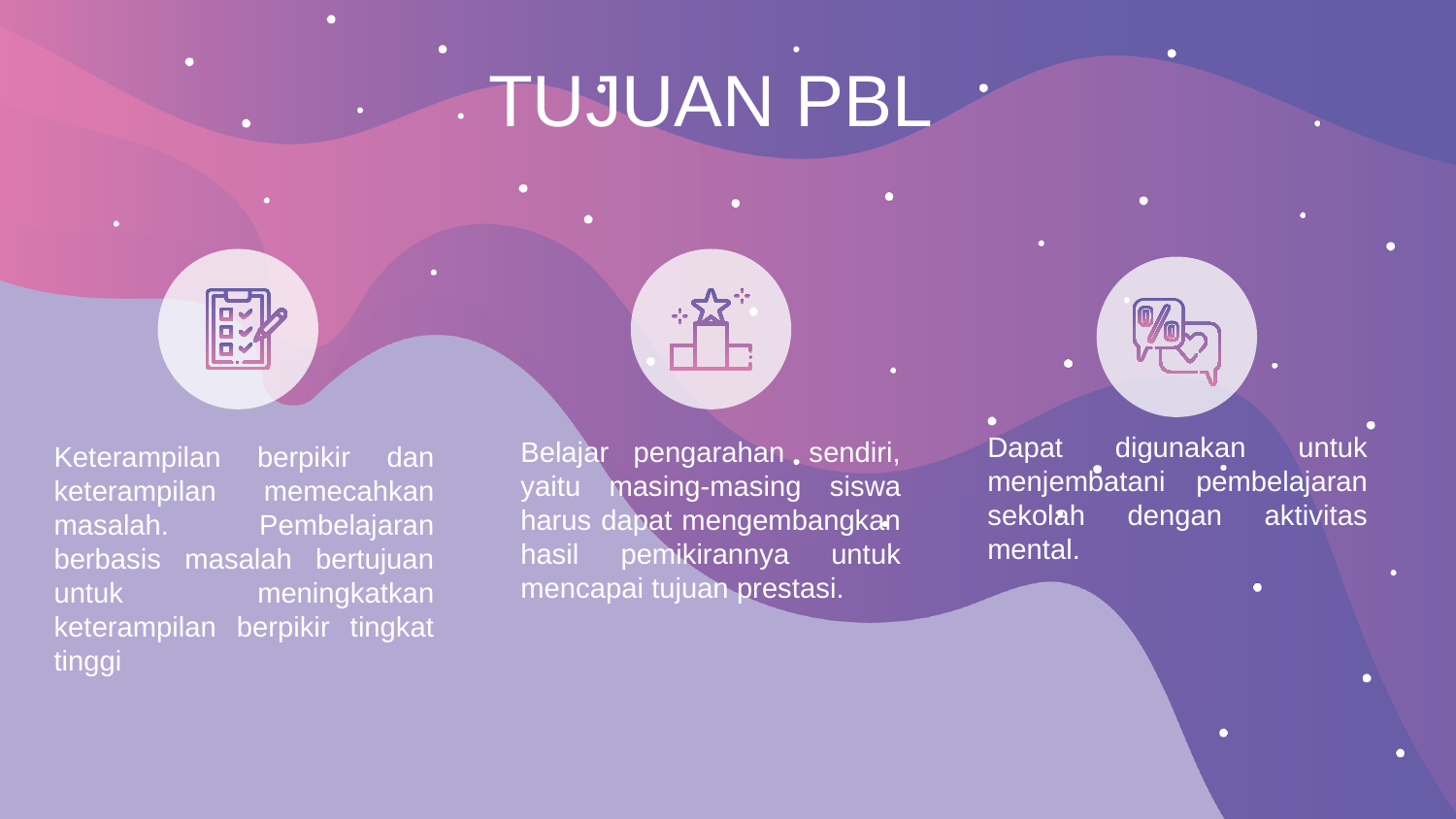

# TUJUAN PBL

Dapat digunakan untuk menjembatani pembelajaran sekolah dengan aktivitas mental.
Belajar pengarahan sendiri, yaitu masing-masing siswa harus dapat mengembangkan hasil pemikirannya untuk mencapai tujuan prestasi.
Keterampilan berpikir dan keterampilan memecahkan masalah. Pembelajaran berbasis masalah bertujuan untuk meningkatkan keterampilan berpikir tingkat tinggi